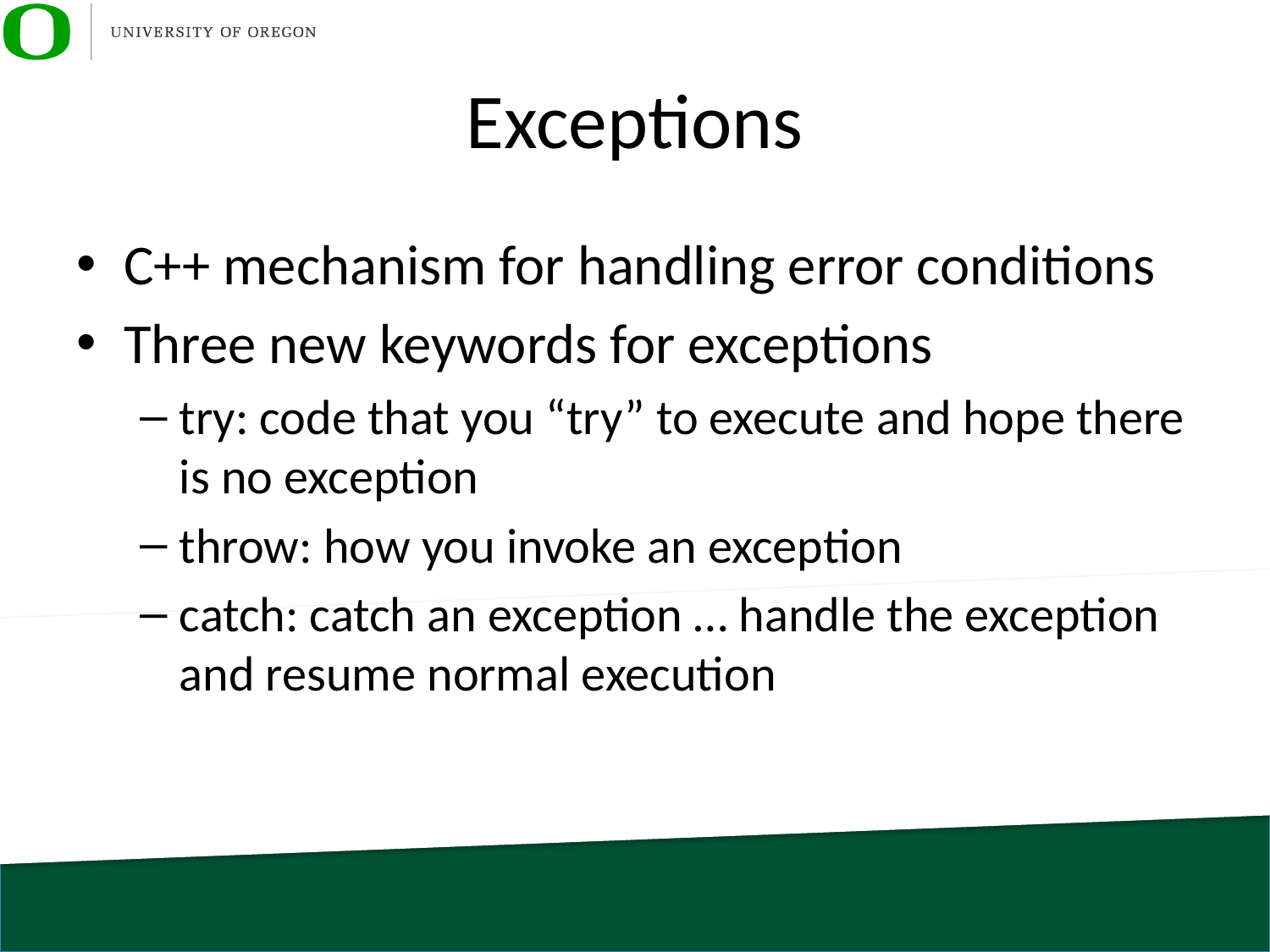

# Exceptions
C++ mechanism for handling error conditions
Three new keywords for exceptions
try: code that you “try” to execute and hope there is no exception
throw: how you invoke an exception
catch: catch an exception … handle the exception and resume normal execution